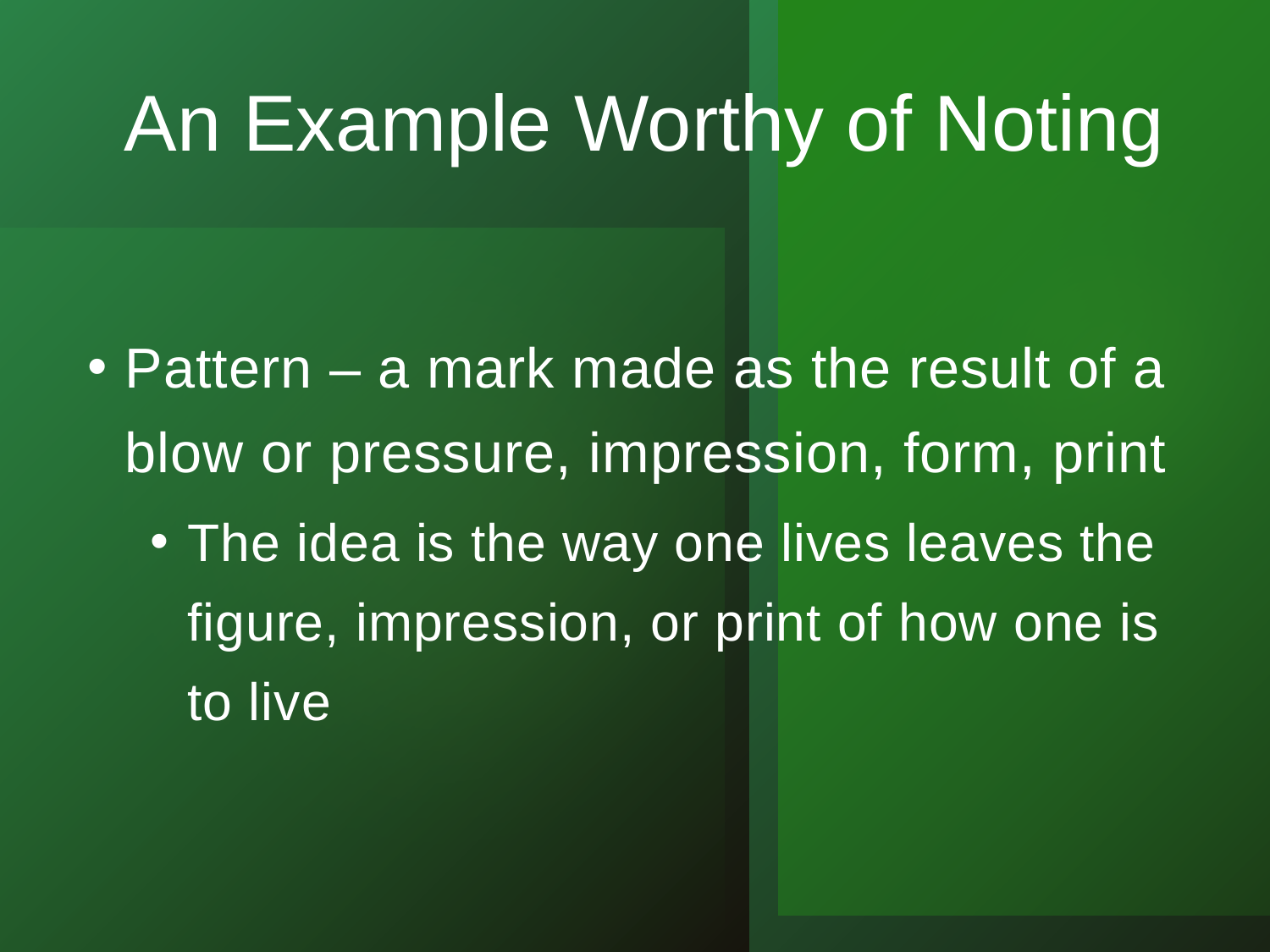

# An Example Worthy of Noting
Pattern – a mark made as the result of a blow or pressure, impression, form, print
The idea is the way one lives leaves the figure, impression, or print of how one is to live